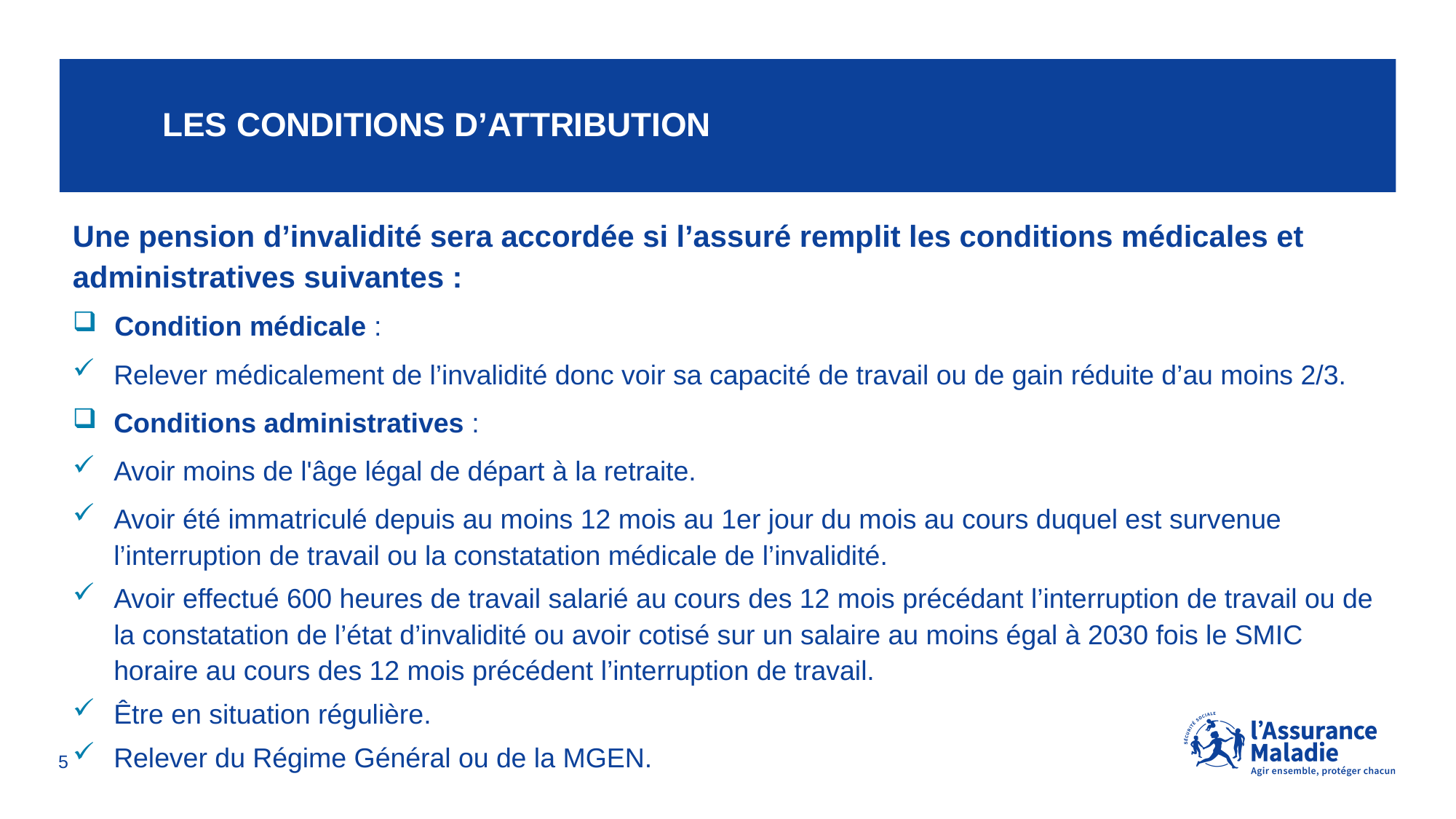

# Les conditions d’attribution
Une pension d’invalidité sera accordée si l’assuré remplit les conditions médicales et administratives suivantes :
 Condition médicale :
Relever médicalement de l’invalidité donc voir sa capacité de travail ou de gain réduite d’au moins 2/3.
Conditions administratives :
Avoir moins de l'âge légal de départ à la retraite.
Avoir été immatriculé depuis au moins 12 mois au 1er jour du mois au cours duquel est survenue l’interruption de travail ou la constatation médicale de l’invalidité.
Avoir effectué 600 heures de travail salarié au cours des 12 mois précédant l’interruption de travail ou de la constatation de l’état d’invalidité ou avoir cotisé sur un salaire au moins égal à 2030 fois le SMIC horaire au cours des 12 mois précédent l’interruption de travail.
Être en situation régulière.
Relever du Régime Général ou de la MGEN.

5